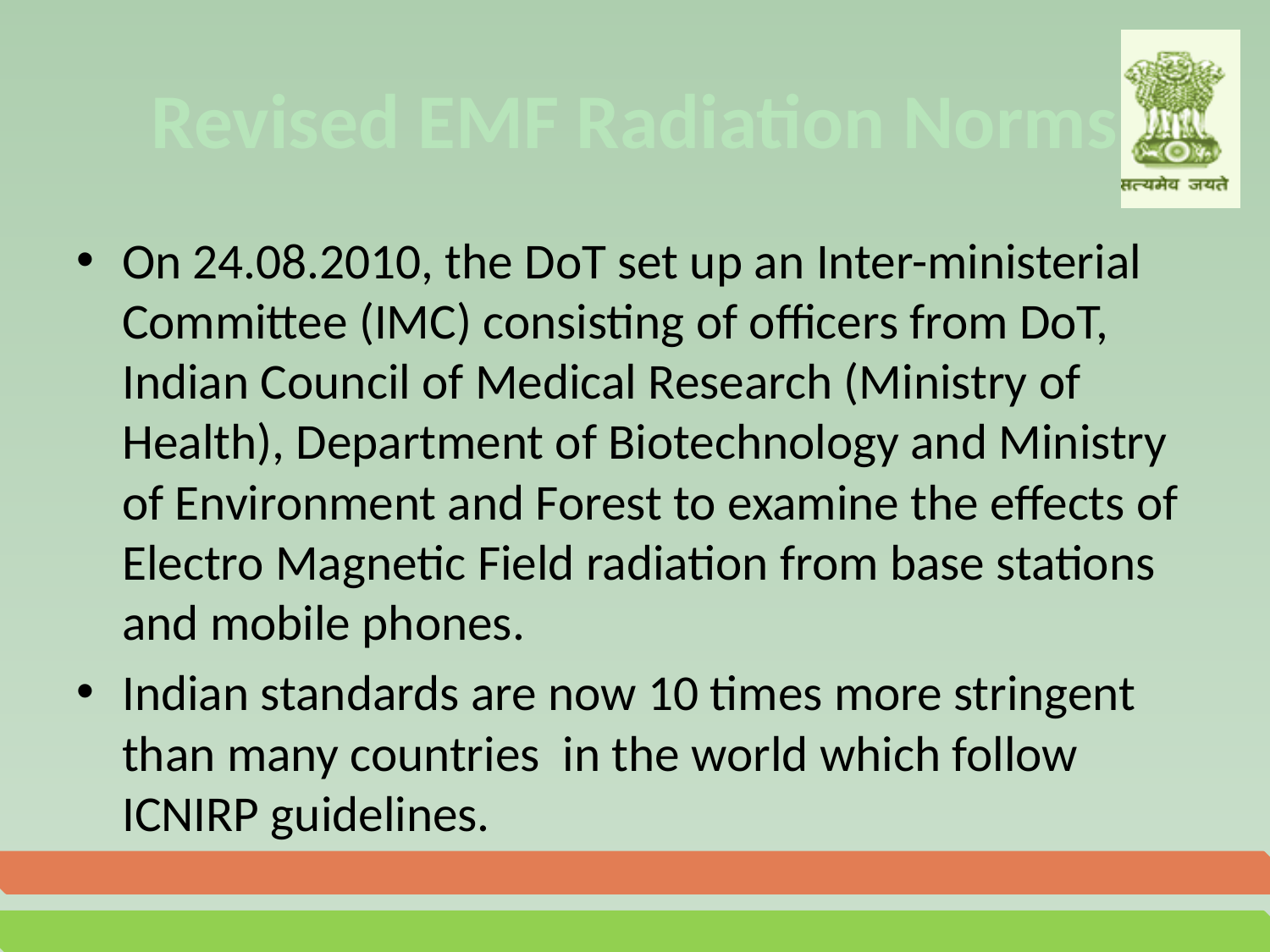

# Revised EMF Radiation Norms
On 24.08.2010, the DoT set up an Inter-ministerial Committee (IMC) consisting of officers from DoT, Indian Council of Medical Research (Ministry of Health), Department of Biotechnology and Ministry of Environment and Forest to examine the effects of Electro Magnetic Field radiation from base stations and mobile phones.
Indian standards are now 10 times more stringent than many countries  in the world which follow ICNIRP guidelines.